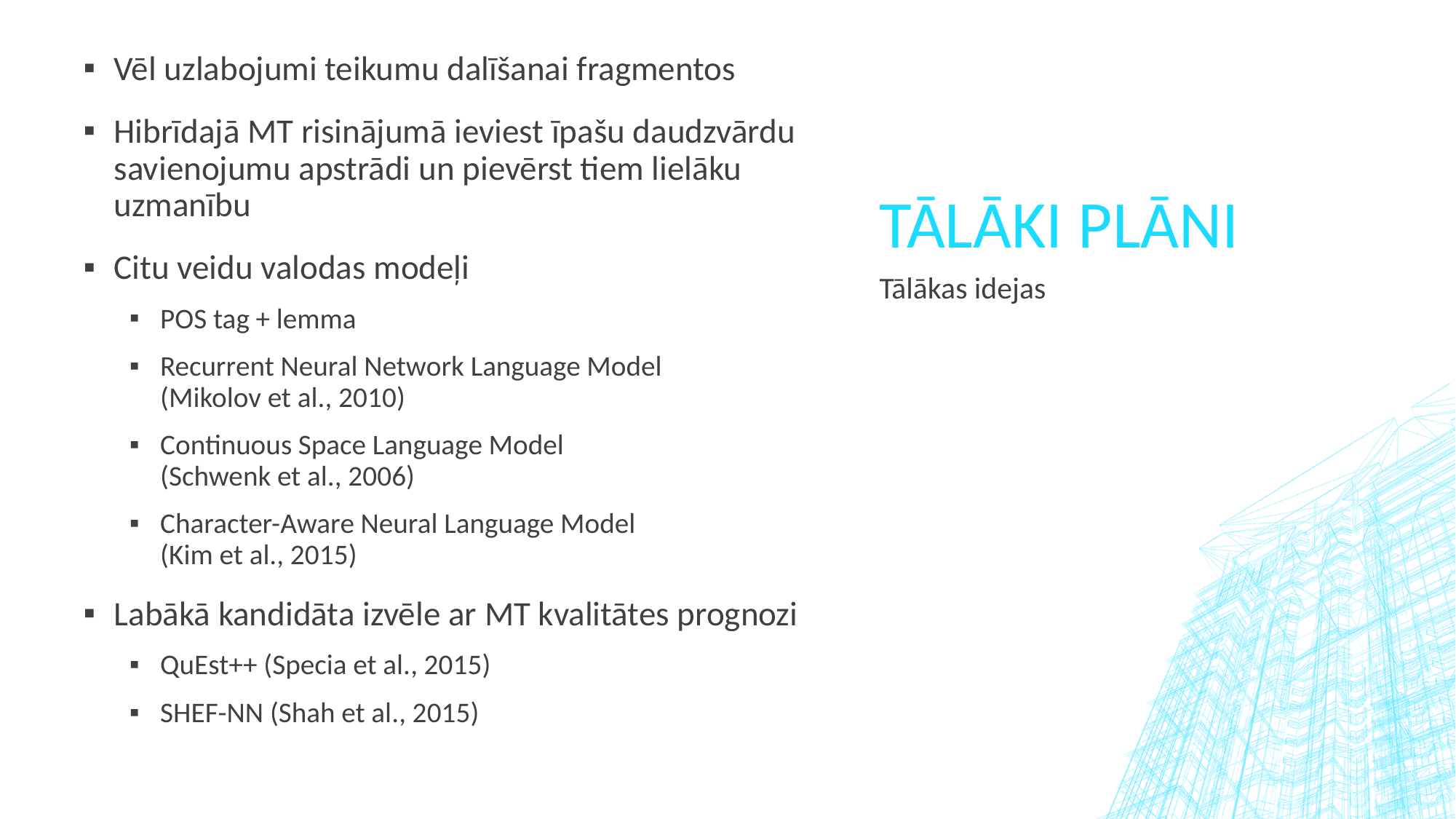

Vēl uzlabojumi teikumu dalīšanai fragmentos
Hibrīdajā MT risinājumā ieviest īpašu daudzvārdu savienojumu apstrādi un pievērst tiem lielāku uzmanību
Citu veidu valodas modeļi
POS tag + lemma
Recurrent Neural Network Language Model
(Mikolov et al., 2010)
Continuous Space Language Model
(Schwenk et al., 2006)
Character-Aware Neural Language Model
(Kim et al., 2015)
Labākā kandidāta izvēle ar MT kvalitātes prognozi
QuEst++ (Specia et al., 2015)
SHEF-NN (Shah et al., 2015)

# Tālāki plāni
Tālākas idejas